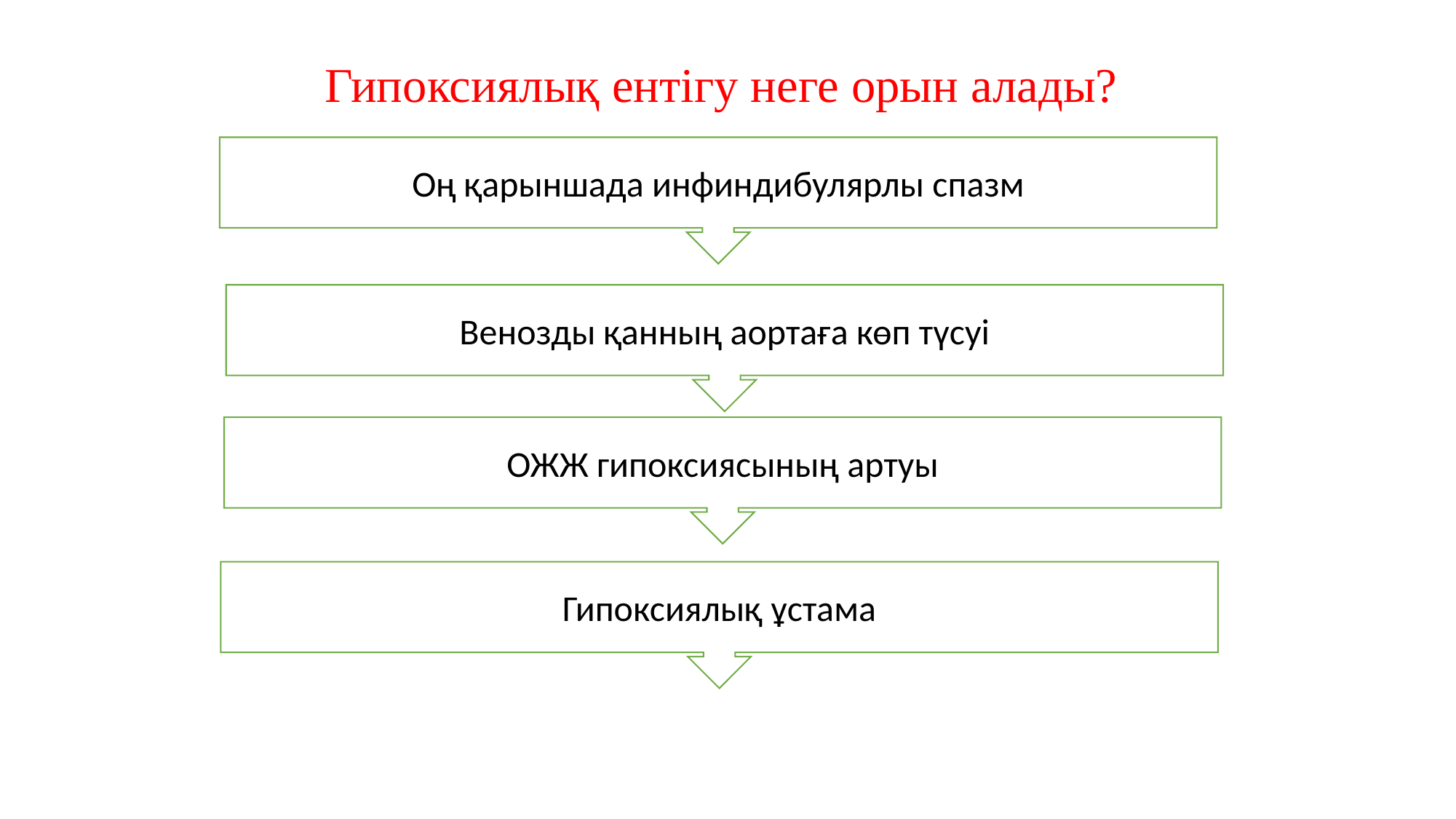

# Гипоксиялық ентігу неге орын алады?
Оң қарыншада инфиндибулярлы спазм
Венозды қанның аортаға көп түсуі
ОЖЖ гипоксиясының артуы
Гипоксиялық ұстама